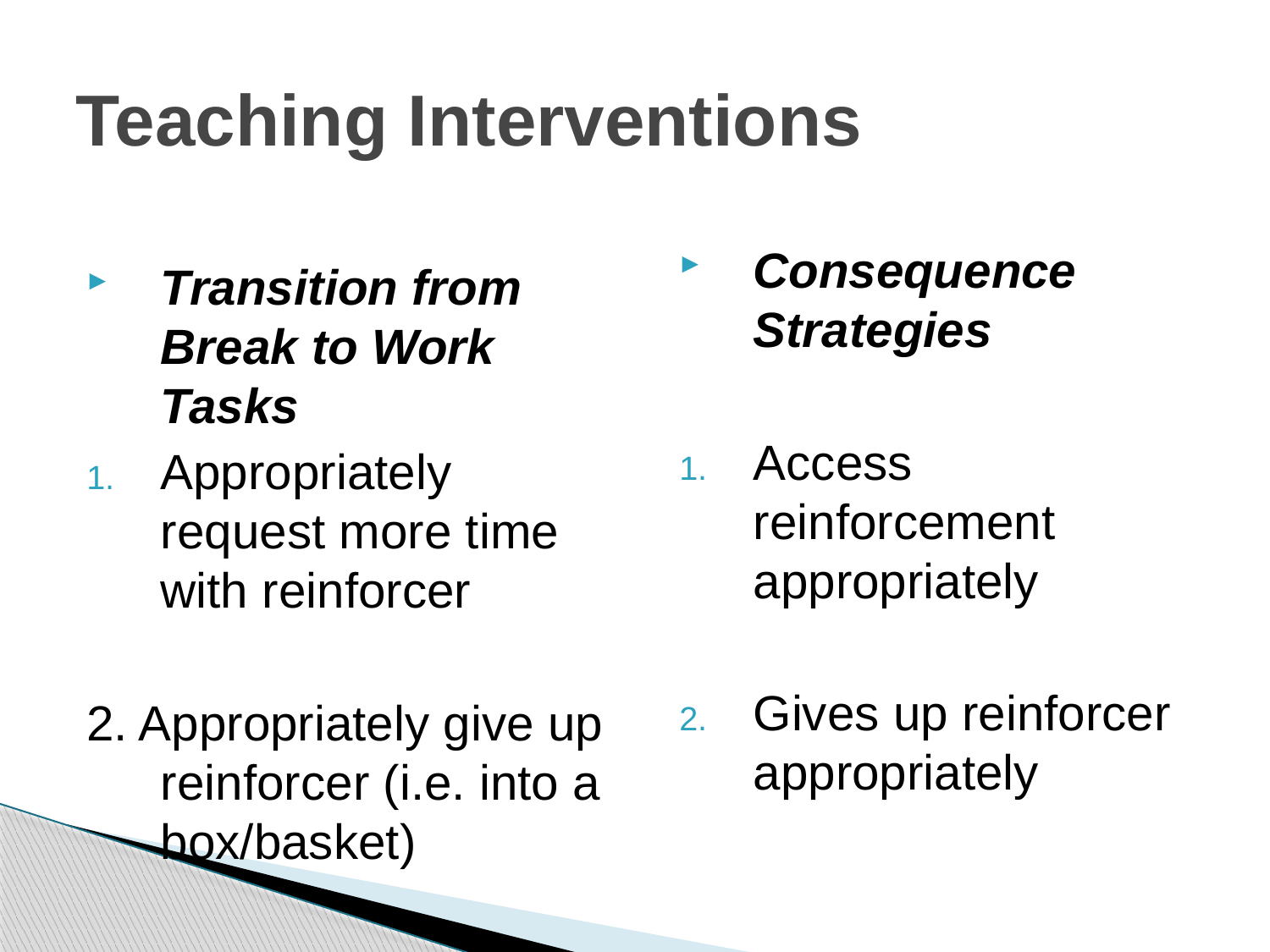

# Teaching Interventions
Consequence Strategies

Access reinforcement appropriately

Gives up reinforcer appropriately
Transition from Break to Work Tasks
Appropriately request more time with reinforcer

2. Appropriately give up reinforcer (i.e. into a box/basket)